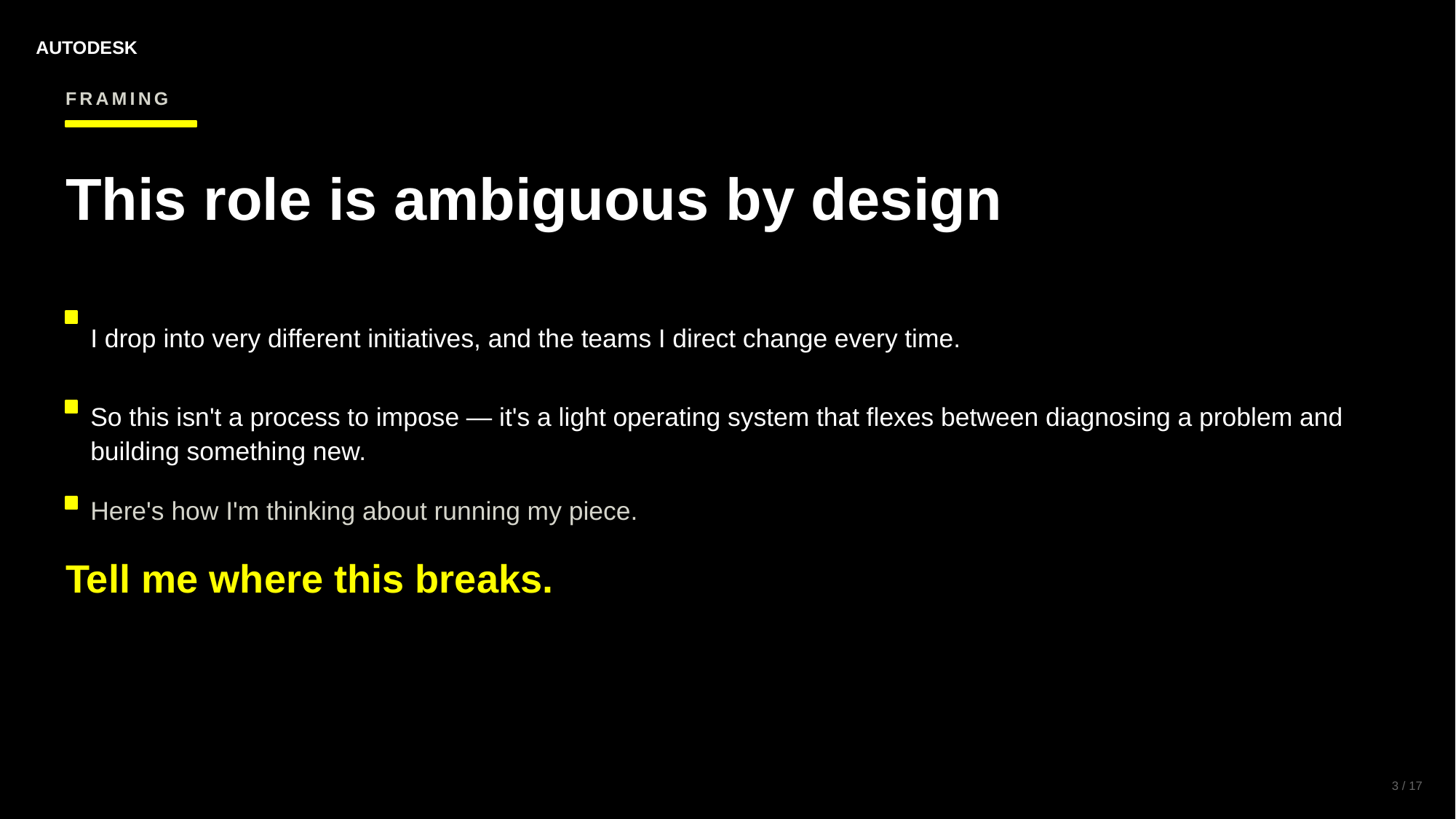

AUTODESK
FRAMING

This role is ambiguous by design
I drop into very different initiatives, and the teams I direct change every time.

So this isn't a process to impose — it's a light operating system that flexes between diagnosing a problem and building something new.

Here's how I'm thinking about running my piece.

Tell me where this breaks.
3 / 17